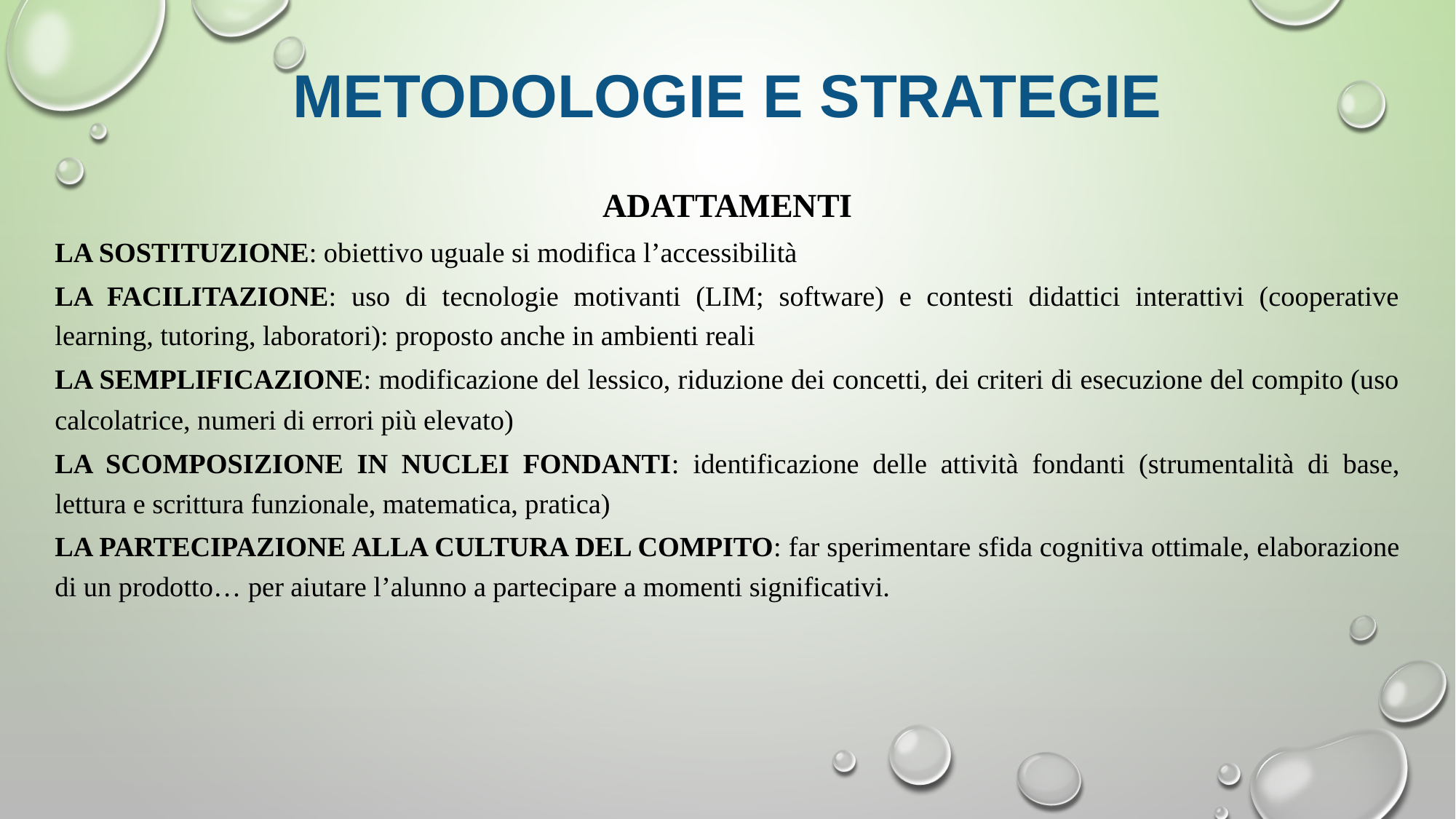

# METODOLOGIE E STRATEGIE
ADATTAMENTI
LA SOSTITUZIONE: obiettivo uguale si modifica l’accessibilità
LA FACILITAZIONE: uso di tecnologie motivanti (LIM; software) e contesti didattici interattivi (cooperative learning, tutoring, laboratori): proposto anche in ambienti reali
LA SEMPLIFICAZIONE: modificazione del lessico, riduzione dei concetti, dei criteri di esecuzione del compito (uso calcolatrice, numeri di errori più elevato)
LA SCOMPOSIZIONE IN NUCLEI FONDANTI: identificazione delle attività fondanti (strumentalità di base, lettura e scrittura funzionale, matematica, pratica)
LA PARTECIPAZIONE ALLA CULTURA DEL COMPITO: far sperimentare sfida cognitiva ottimale, elaborazione di un prodotto… per aiutare l’alunno a partecipare a momenti significativi.